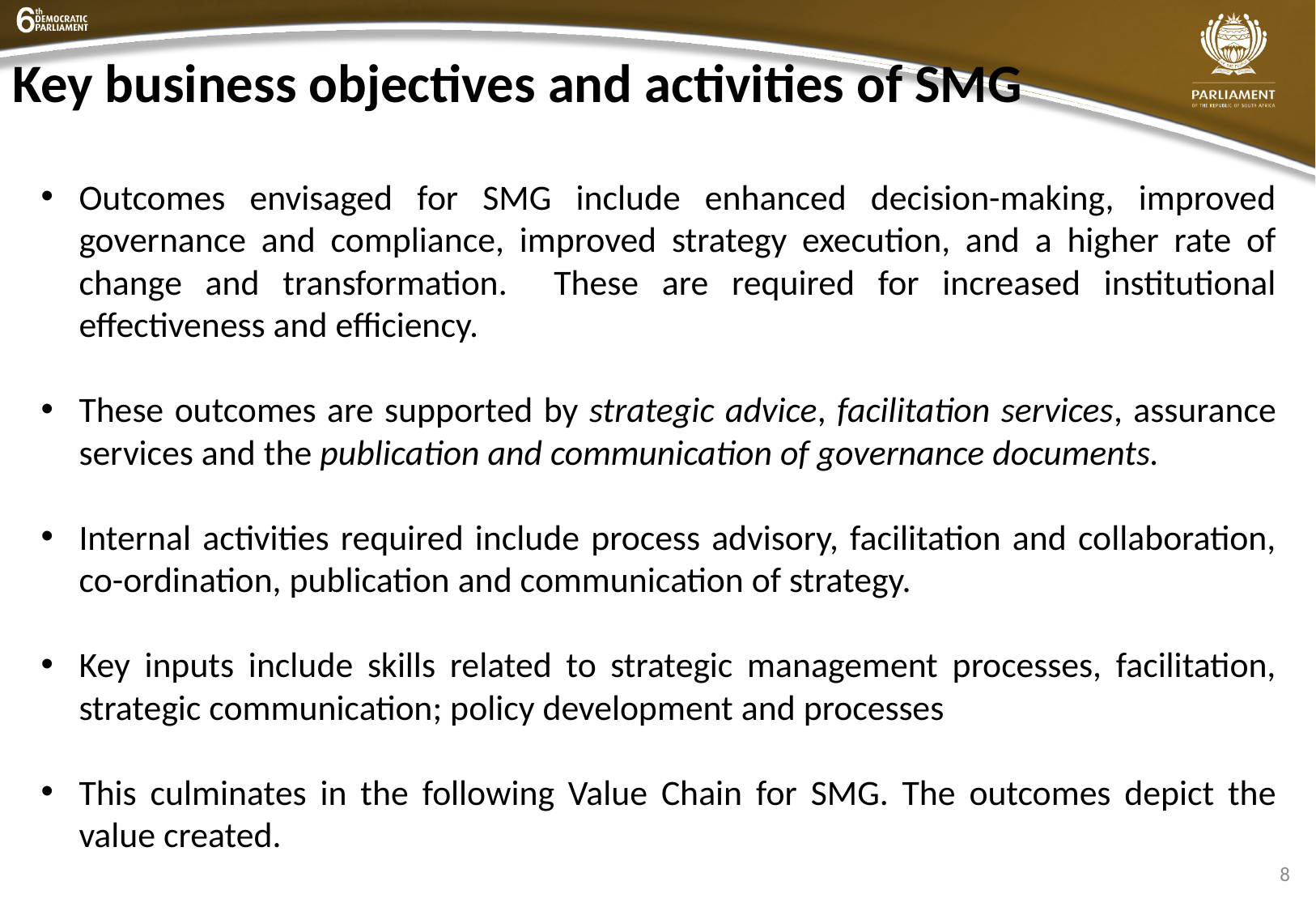

# Key business objectives and activities of SMG
Outcomes envisaged for SMG include enhanced decision-making, improved governance and compliance, improved strategy execution, and a higher rate of change and transformation.  These are required for increased institutional effectiveness and efficiency.

These outcomes are supported by strategic advice, facilitation services, assurance services and the publication and communication of governance documents.

Internal activities required include process advisory, facilitation and collaboration, co-ordination, publication and communication of strategy.

Key inputs include skills related to strategic management processes, facilitation, strategic communication; policy development and processes

This culminates in the following Value Chain for SMG. The outcomes depict the value created.

8